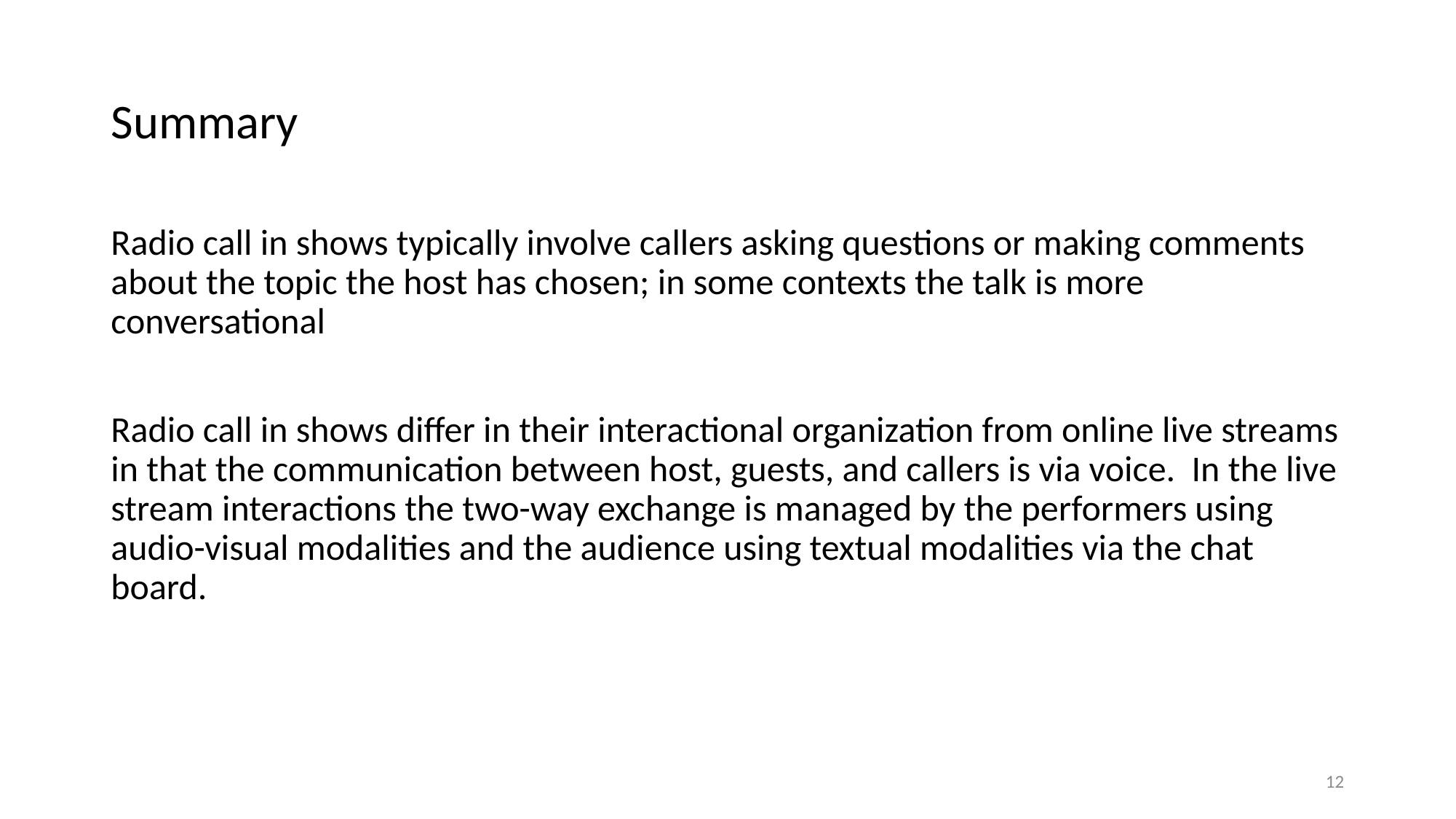

# Summary
Radio call in shows typically involve callers asking questions or making comments about the topic the host has chosen; in some contexts the talk is more conversational

Radio call in shows differ in their interactional organization from online live streams in that the communication between host, guests, and callers is via voice.  In the live stream interactions the two-way exchange is managed by the performers using audio-visual modalities and the audience using textual modalities via the chat board.

12